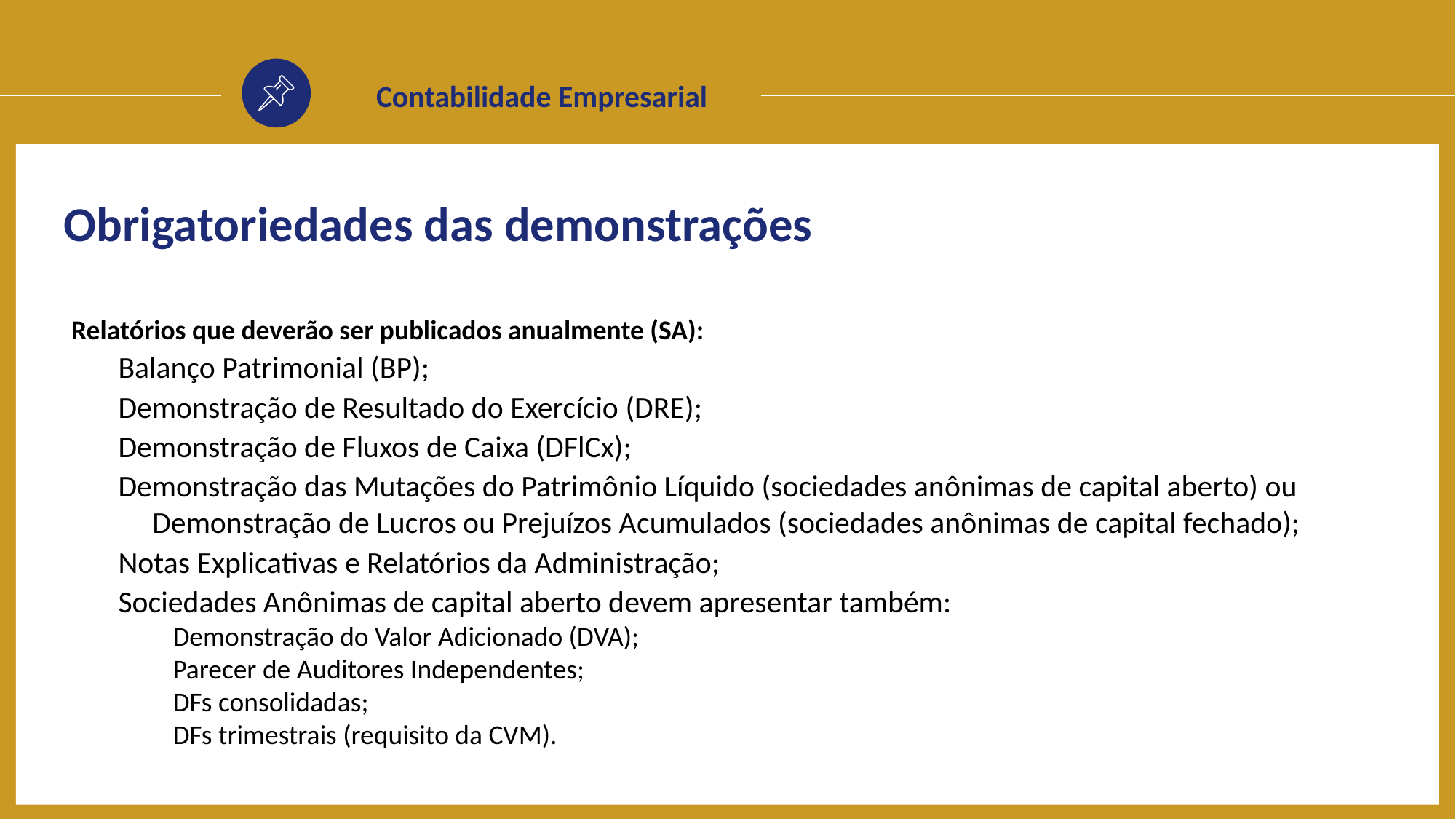

Contabilidade Empresarial
Obrigatoriedades das demonstrações

Relatórios que deverão ser publicados anualmente (SA):
Balanço Patrimonial (BP);
Demonstração de Resultado do Exercício (DRE);
Demonstração de Fluxos de Caixa (DFlCx);
Demonstração das Mutações do Patrimônio Líquido (sociedades anônimas de capital aberto) ou Demonstração de Lucros ou Prejuízos Acumulados (sociedades anônimas de capital fechado);
Notas Explicativas e Relatórios da Administração;
Sociedades Anônimas de capital aberto devem apresentar também:
Demonstração do Valor Adicionado (DVA);
Parecer de Auditores Independentes;
DFs consolidadas;
DFs trimestrais (requisito da CVM).